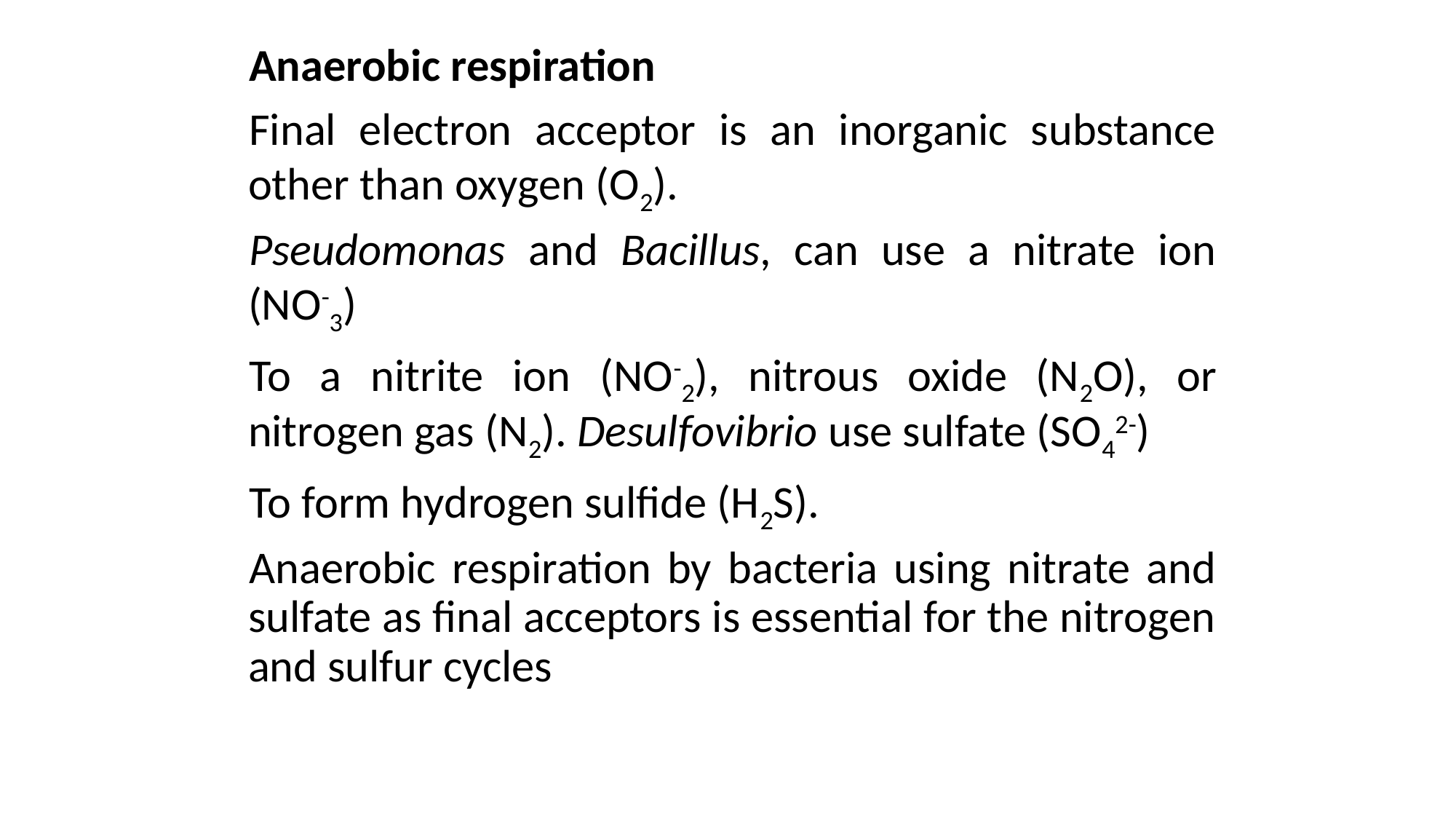

Anaerobic respiration
Final electron acceptor is an inorganic substance other than oxygen (O2).
Pseudomonas and Bacillus, can use a nitrate ion (NO-3)
To a nitrite ion (NO-2), nitrous oxide (N2O), or nitrogen gas (N2). Desulfovibrio use sulfate (SO42-)
To form hydrogen sulfide (H2S).
Anaerobic respiration by bacteria using nitrate and sulfate as final acceptors is essential for the nitrogen and sulfur cycles